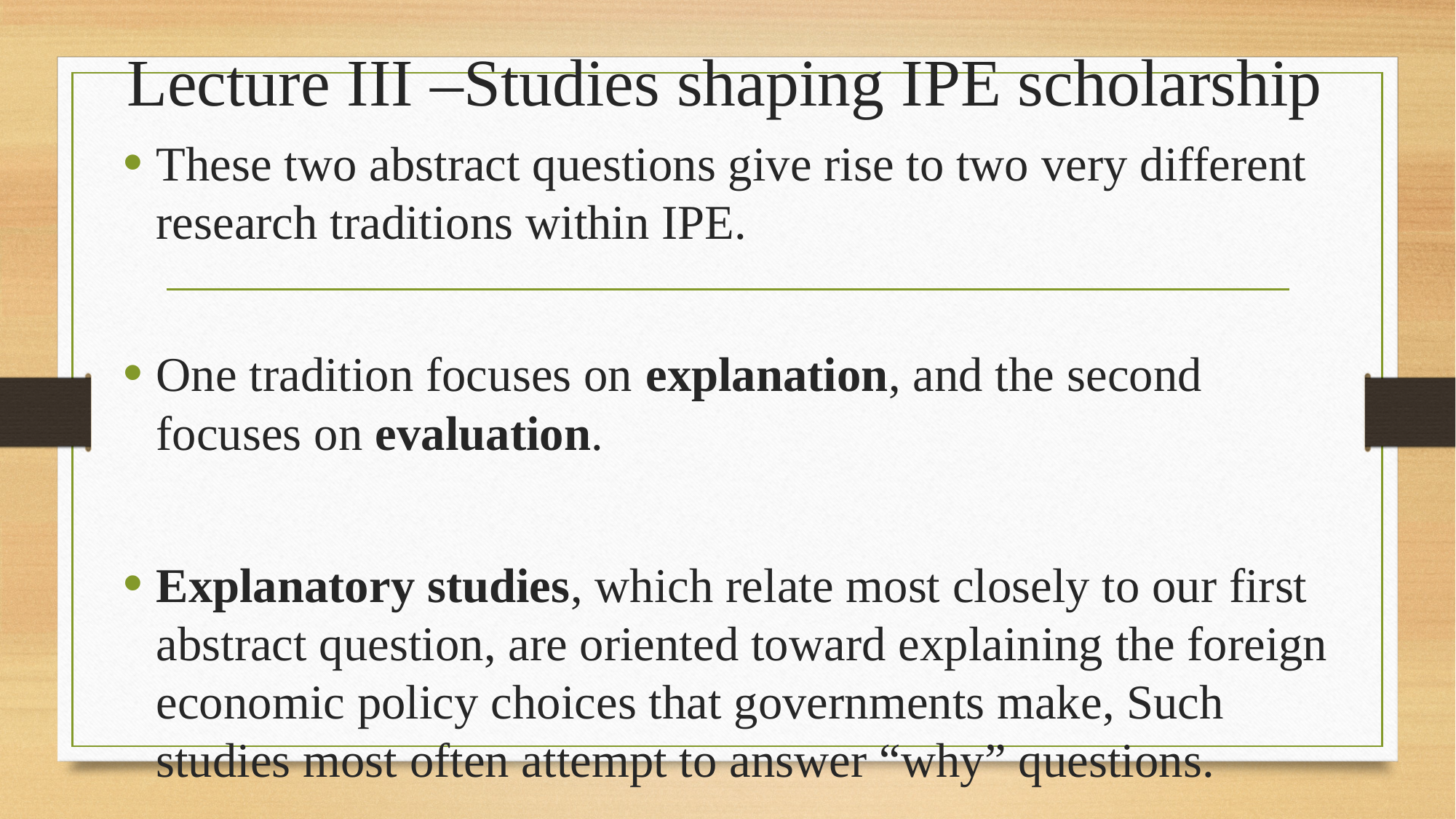

# Lecture III –Studies shaping IPE scholarship
These two abstract questions give rise to two very different research traditions within IPE.

One tradition focuses on explanation, and the second focuses on evaluation.

Explanatory studies, which relate most closely to our first abstract question, are oriented toward explaining the foreign economic policy choices that governments make, Such studies most often attempt to answer “why” questions.